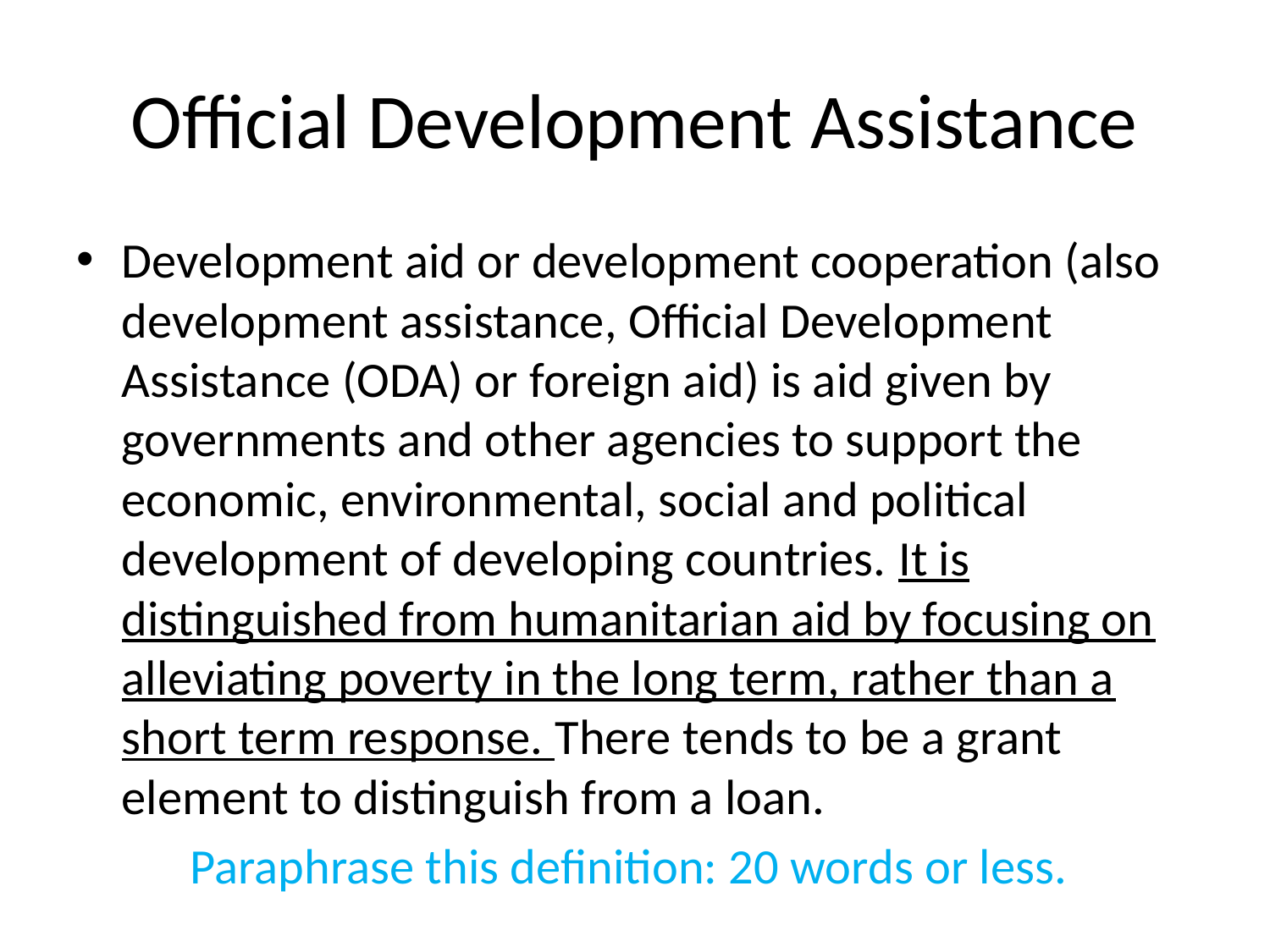

# Official Development Assistance
Development aid or development cooperation (also development assistance, Official Development Assistance (ODA) or foreign aid) is aid given by governments and other agencies to support the economic, environmental, social and political development of developing countries. It is distinguished from humanitarian aid by focusing on alleviating poverty in the long term, rather than a short term response. There tends to be a grant element to distinguish from a loan.
Paraphrase this definition: 20 words or less.